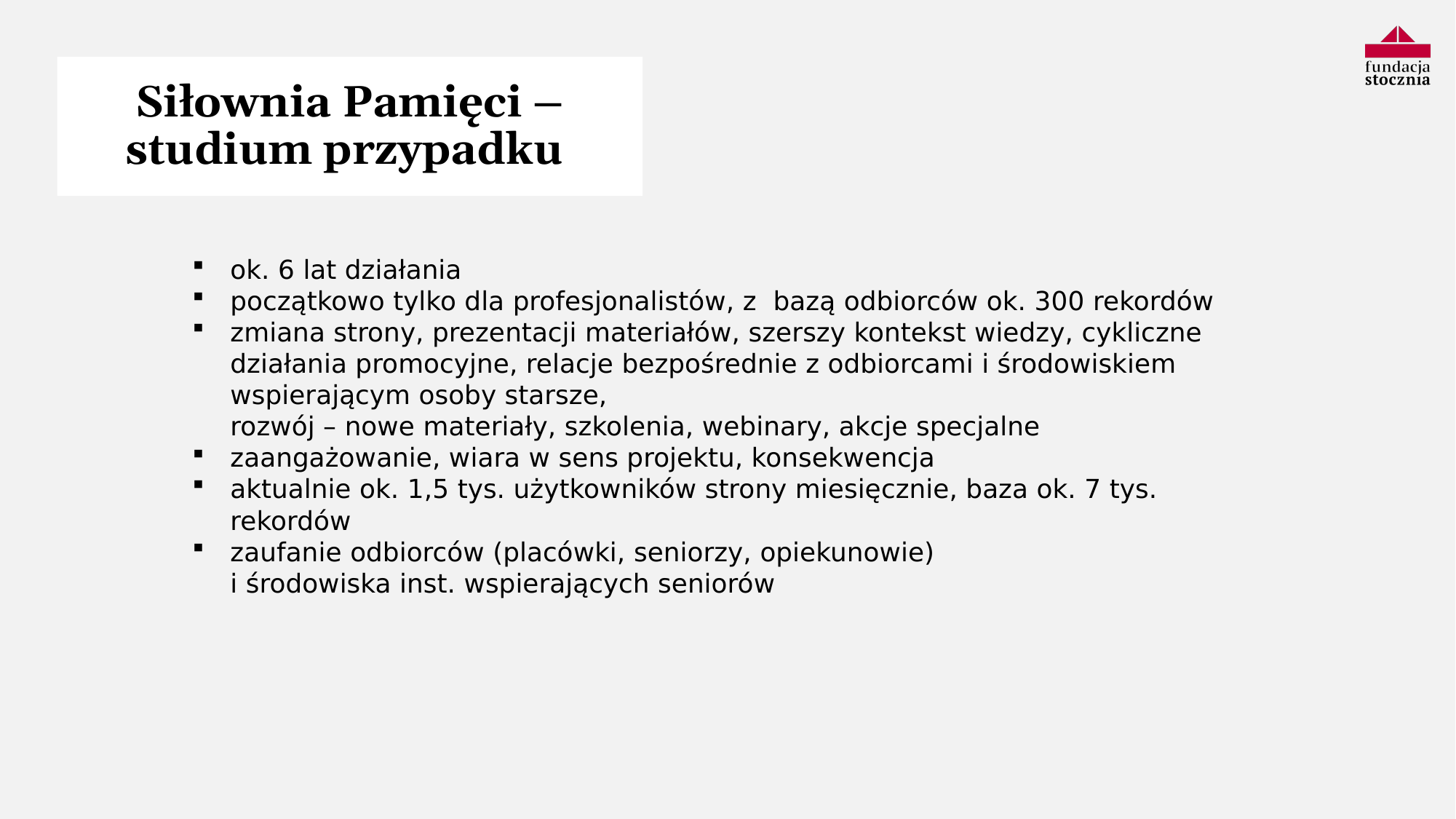

Siłownia Pamięci – studium przypadku
ok. 6 lat działania
początkowo tylko dla profesjonalistów, z  bazą odbiorców ok. 300 rekordów
zmiana strony, prezentacji materiałów, szerszy kontekst wiedzy, cykliczne działania promocyjne, relacje bezpośrednie z odbiorcami i środowiskiem wspierającym osoby starsze,
rozwój – nowe materiały, szkolenia, webinary, akcje specjalne
zaangażowanie, wiara w sens projektu, konsekwencja
aktualnie ok. 1,5 tys. użytkowników strony miesięcznie, baza ok. 7 tys. rekordów
zaufanie odbiorców (placówki, seniorzy, opiekunowie)
i środowiska inst. wspierających seniorów